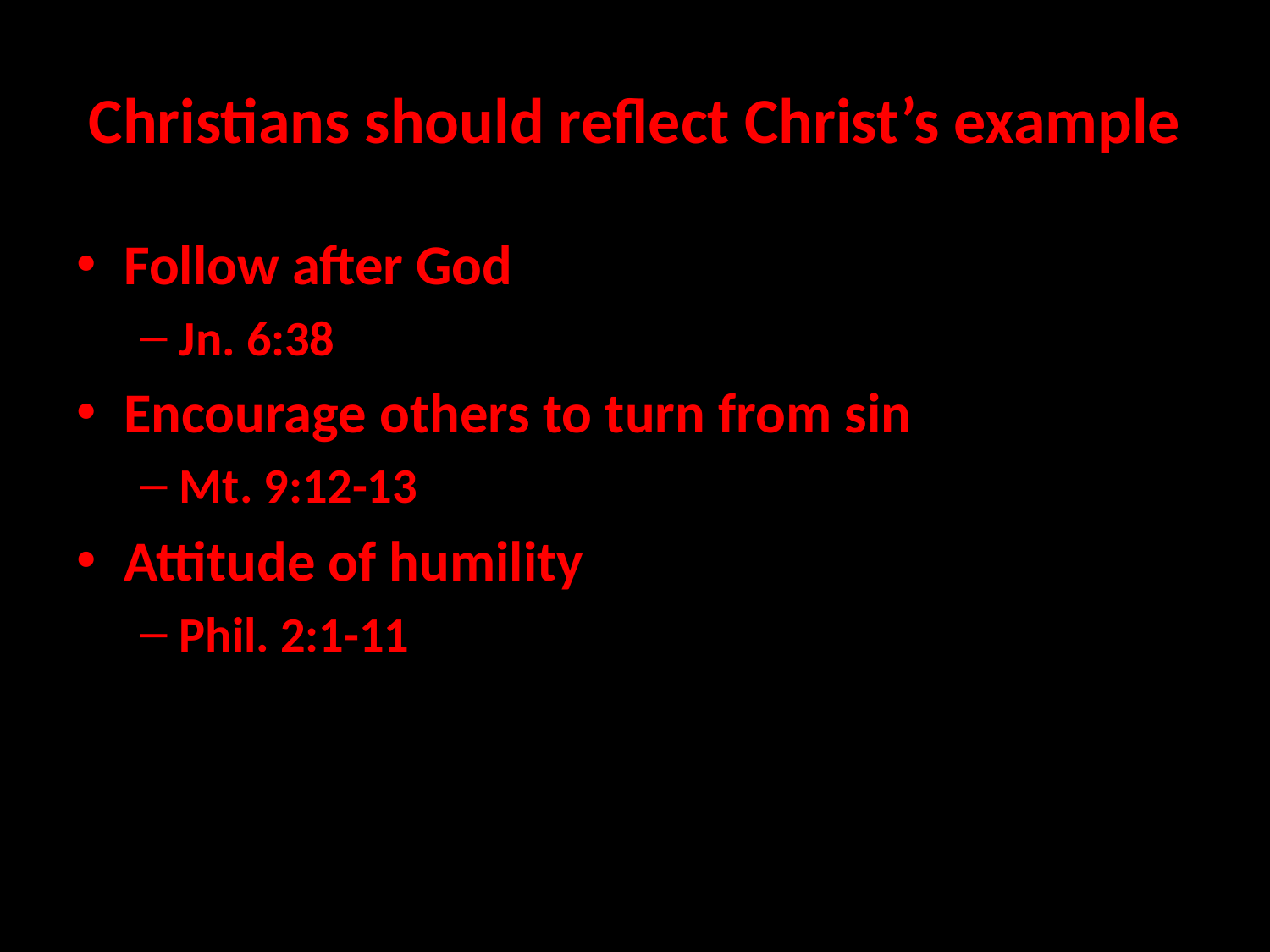

# Christians should reflect Christ’s example
Follow after God
Jn. 6:38
Encourage others to turn from sin
Mt. 9:12-13
Attitude of humility
Phil. 2:1-11